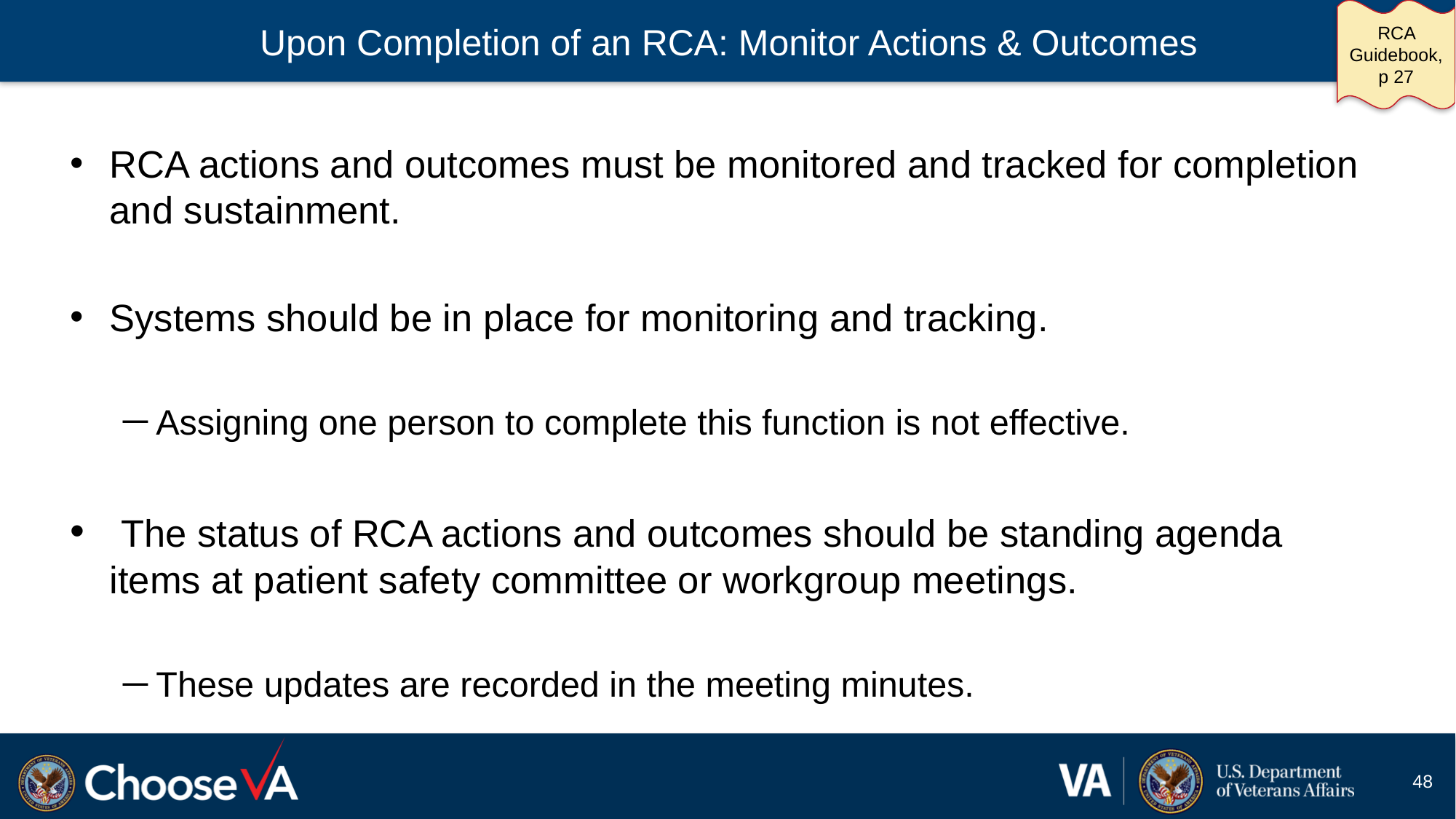

# Upon Completion of an RCA: Monitor Actions & Outcomes
RCA Guidebook, p 27
RCA actions and outcomes must be monitored and tracked for completion and sustainment.

Systems should be in place for monitoring and tracking.

Assigning one person to complete this function is not effective.

 The status of RCA actions and outcomes should be standing agenda items at patient safety committee or workgroup meetings.

These updates are recorded in the meeting minutes.